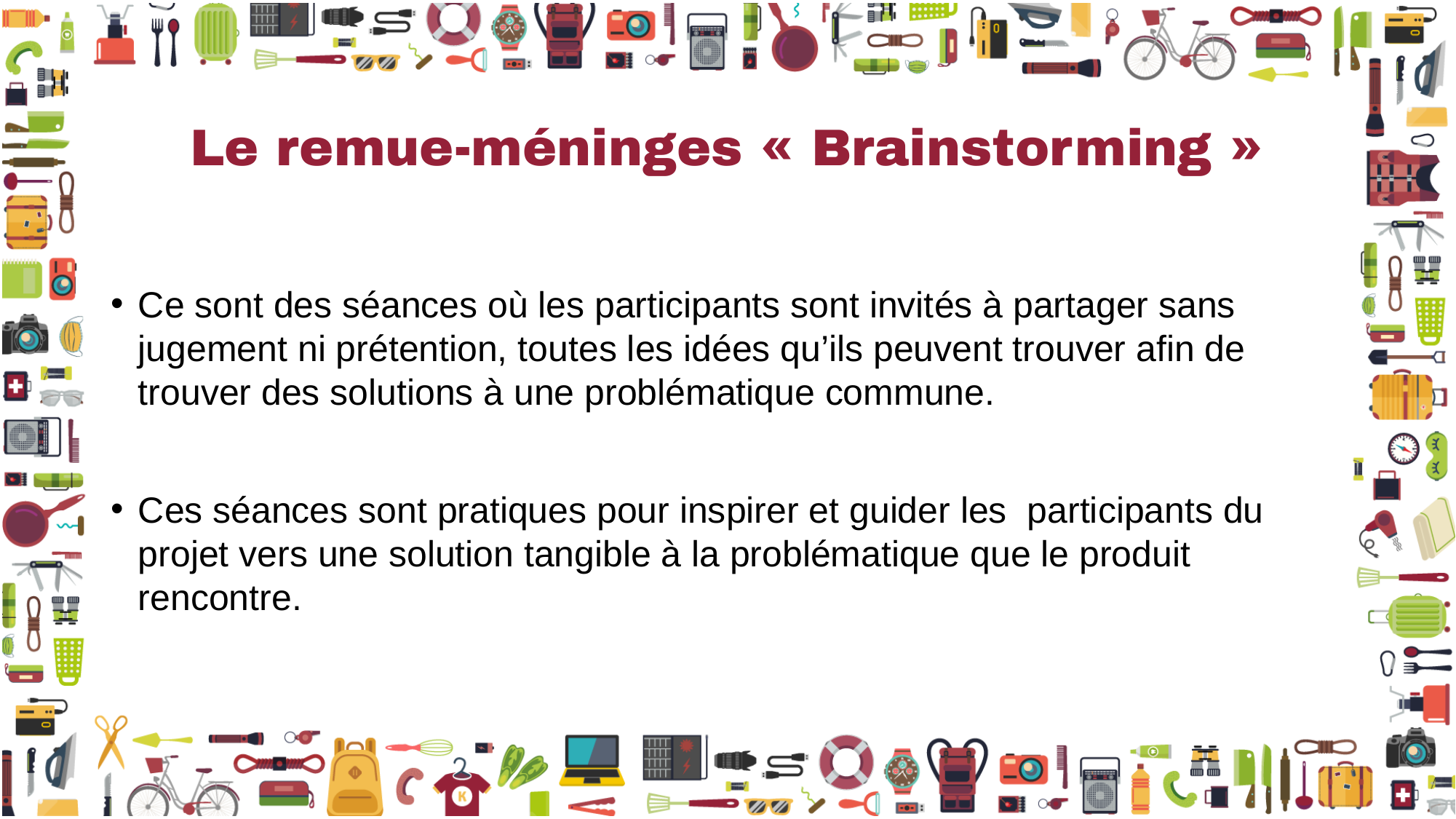

# Le remue-méninges « Brainstorming »
Ce sont des séances où les participants sont invités à partager sans jugement ni prétention, toutes les idées qu’ils peuvent trouver afin de trouver des solutions à une problématique commune.

Ces séances sont pratiques pour inspirer et guider les  participants du projet vers une solution tangible à la problématique que le produit rencontre.